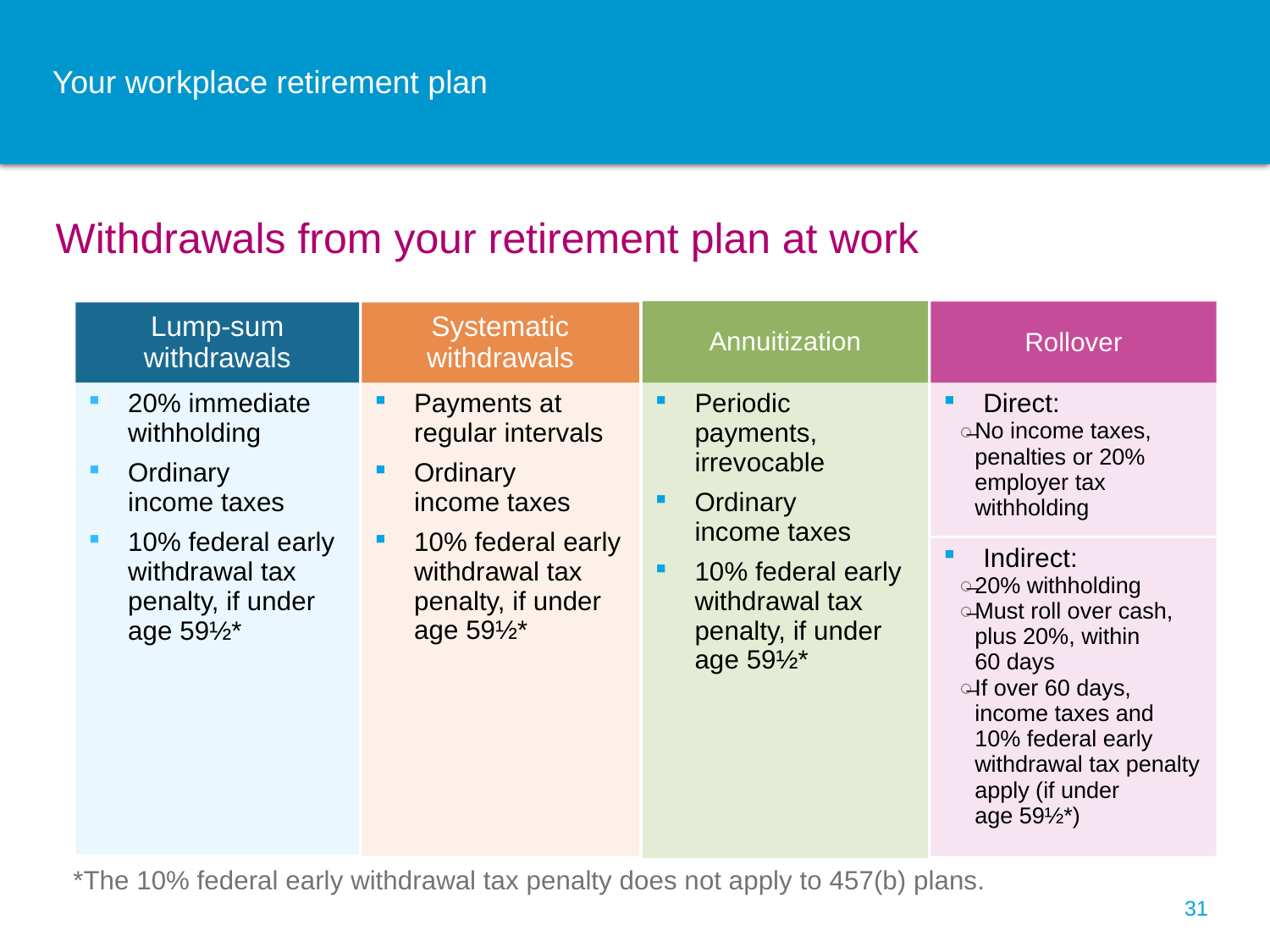

# Your workplace retirement plan
Withdrawals from your retirement plan at work
| Annuitization |
| --- |
| Periodic payments, irrevocable Ordinary income taxes 10% federal early withdrawal tax penalty, if under age 59½\* |
| Rollover |
| --- |
| Direct: No income taxes, penalties or 20% employer tax withholding |
| Indirect: 20% withholding Must roll over cash, plus 20%, within 60 days If over 60 days, income taxes and 10% federal early withdrawal tax penalty apply (if under age 59½\*) |
| Systematic withdrawals |
| --- |
| Payments at regular intervals Ordinary income taxes 10% federal early withdrawal tax penalty, if under age 59½\* |
| Lump-sum withdrawals |
| --- |
| 20% immediate withholding Ordinary income taxes 10% federal early withdrawal tax penalty, if under age 59½\* |
*The 10% federal early withdrawal tax penalty does not apply to 457(b) plans.
31